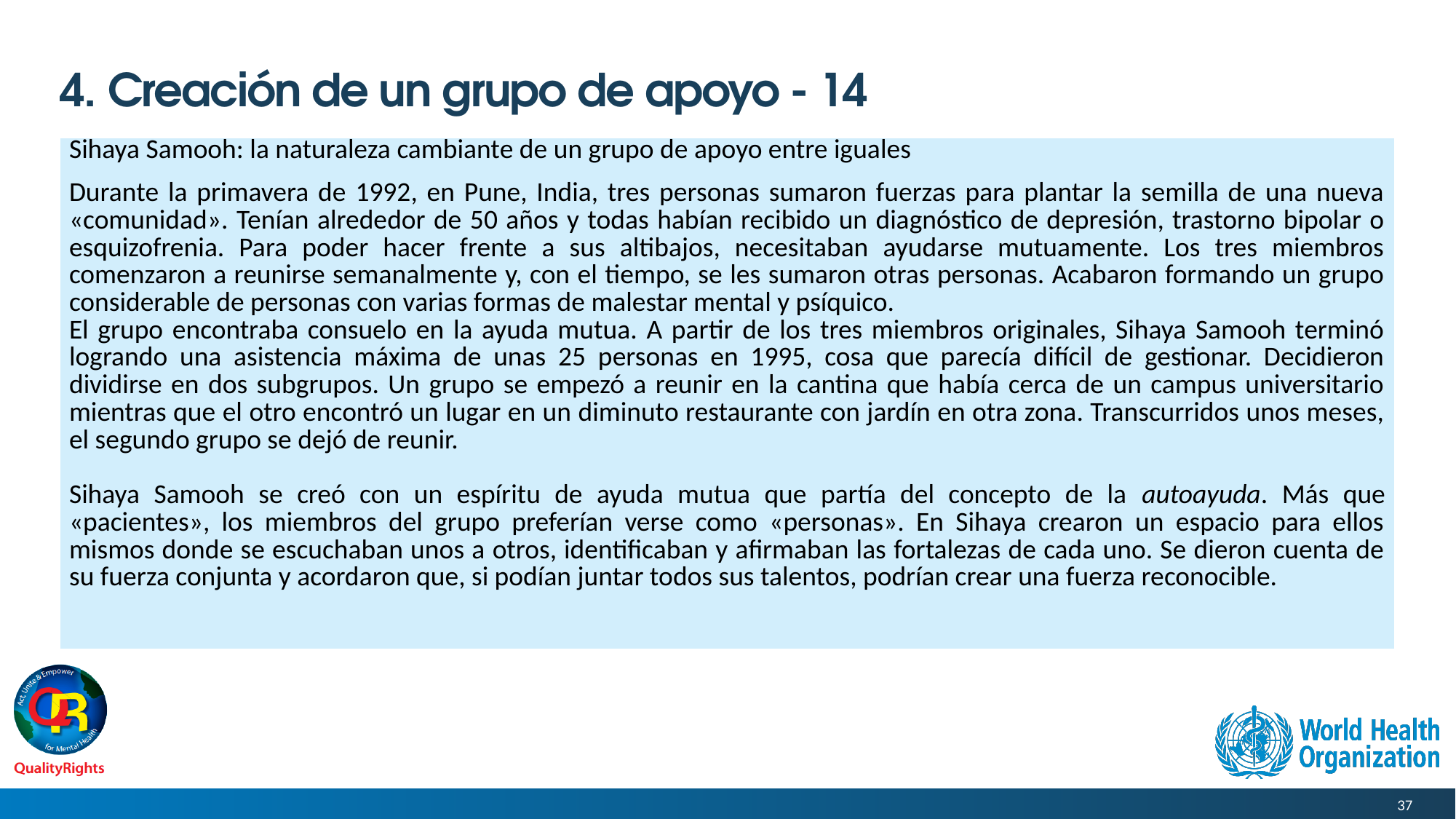

# 4. Creación de un grupo de apoyo - 14
| Sihaya Samooh: la naturaleza cambiante de un grupo de apoyo entre iguales Durante la primavera de 1992, en Pune, India, tres personas sumaron fuerzas para plantar la semilla de una nueva «comunidad». Tenían alrededor de 50 años y todas habían recibido un diagnóstico de depresión, trastorno bipolar o esquizofrenia. Para poder hacer frente a sus altibajos, necesitaban ayudarse mutuamente. Los tres miembros comenzaron a reunirse semanalmente y, con el tiempo, se les sumaron otras personas. Acabaron formando un grupo considerable de personas con varias formas de malestar mental y psíquico. El grupo encontraba consuelo en la ayuda mutua. A partir de los tres miembros originales, Sihaya Samooh terminó logrando una asistencia máxima de unas 25 personas en 1995, cosa que parecía difícil de gestionar. Decidieron dividirse en dos subgrupos. Un grupo se empezó a reunir en la cantina que había cerca de un campus universitario mientras que el otro encontró un lugar en un diminuto restaurante con jardín en otra zona. Transcurridos unos meses, el segundo grupo se dejó de reunir. Sihaya Samooh se creó con un espíritu de ayuda mutua que partía del concepto de la autoayuda. Más que «pacientes», los miembros del grupo preferían verse como «personas». En Sihaya crearon un espacio para ellos mismos donde se escuchaban unos a otros, identificaban y afirmaban las fortalezas de cada uno. Se dieron cuenta de su fuerza conjunta y acordaron que, si podían juntar todos sus talentos, podrían crear una fuerza reconocible. |
| --- |